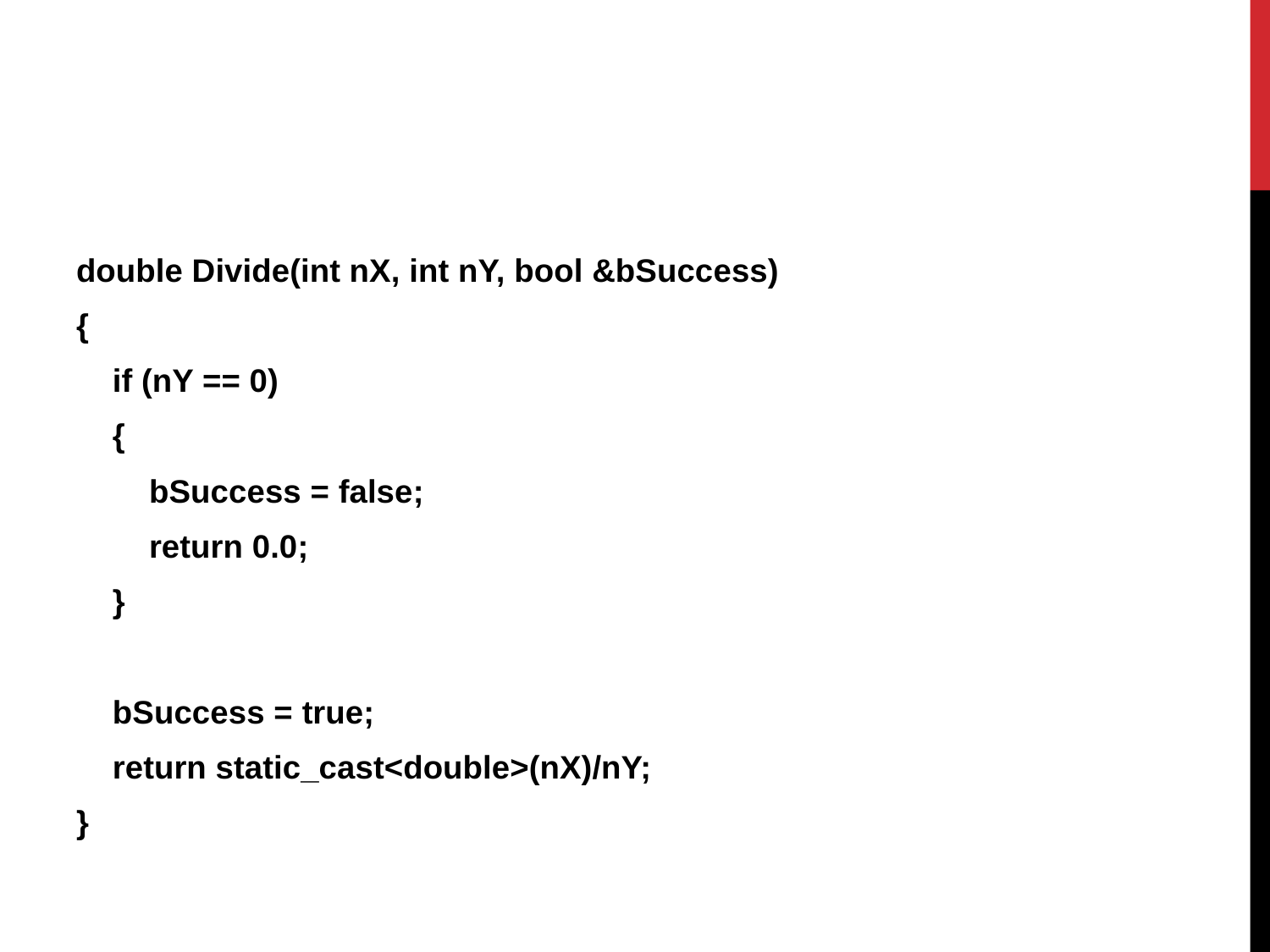

double Divide(int nX, int nY, bool &bSuccess)
{
    if (nY == 0)
    {
        bSuccess = false;
        return 0.0;
    }

    bSuccess = true;
    return static_cast<double>(nX)/nY;
}